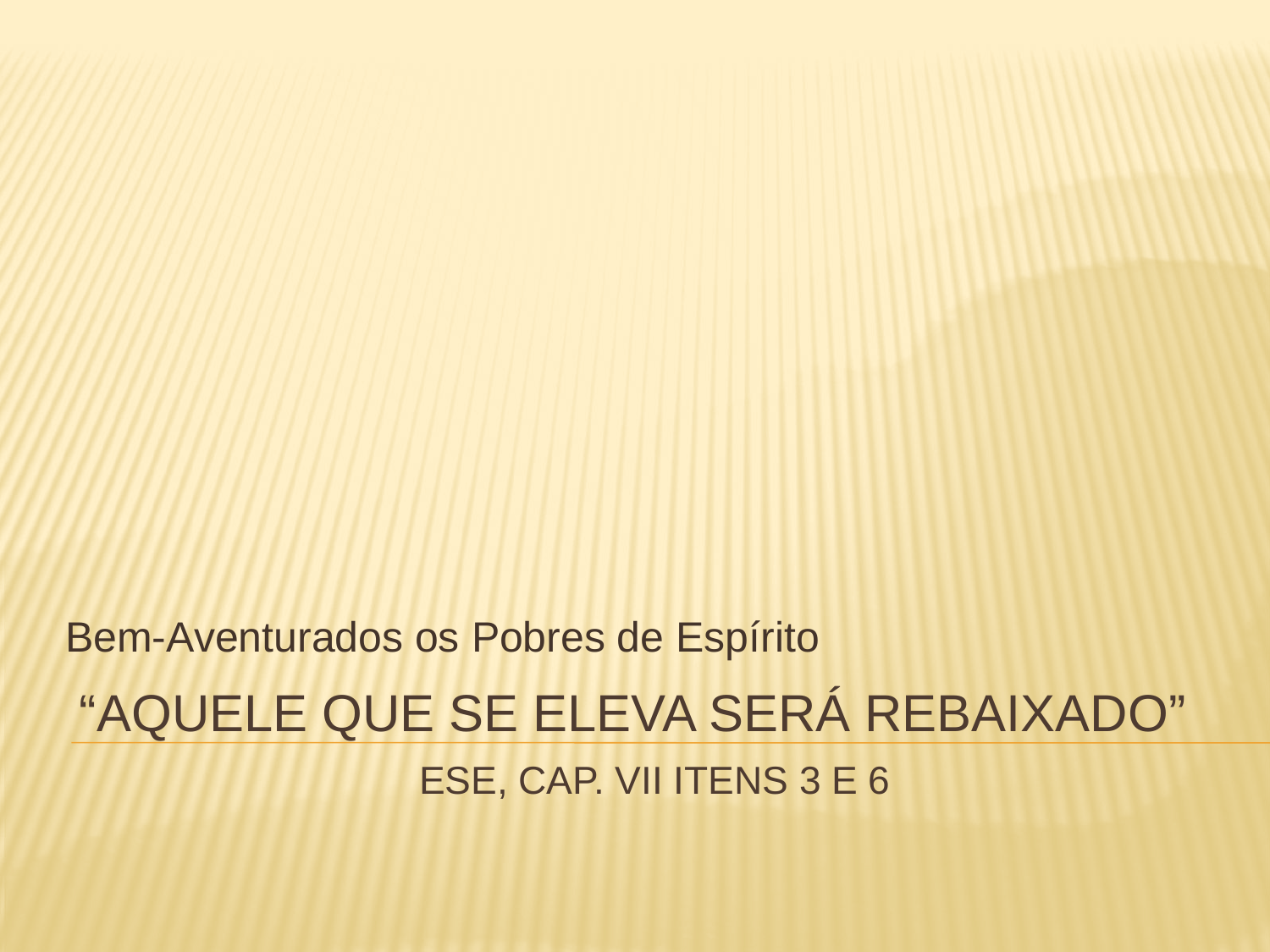

Bem-Aventurados os Pobres de Espírito
# “Aquele que se eleva será rebaixado” ese, Cap. Vii itens 3 e 6